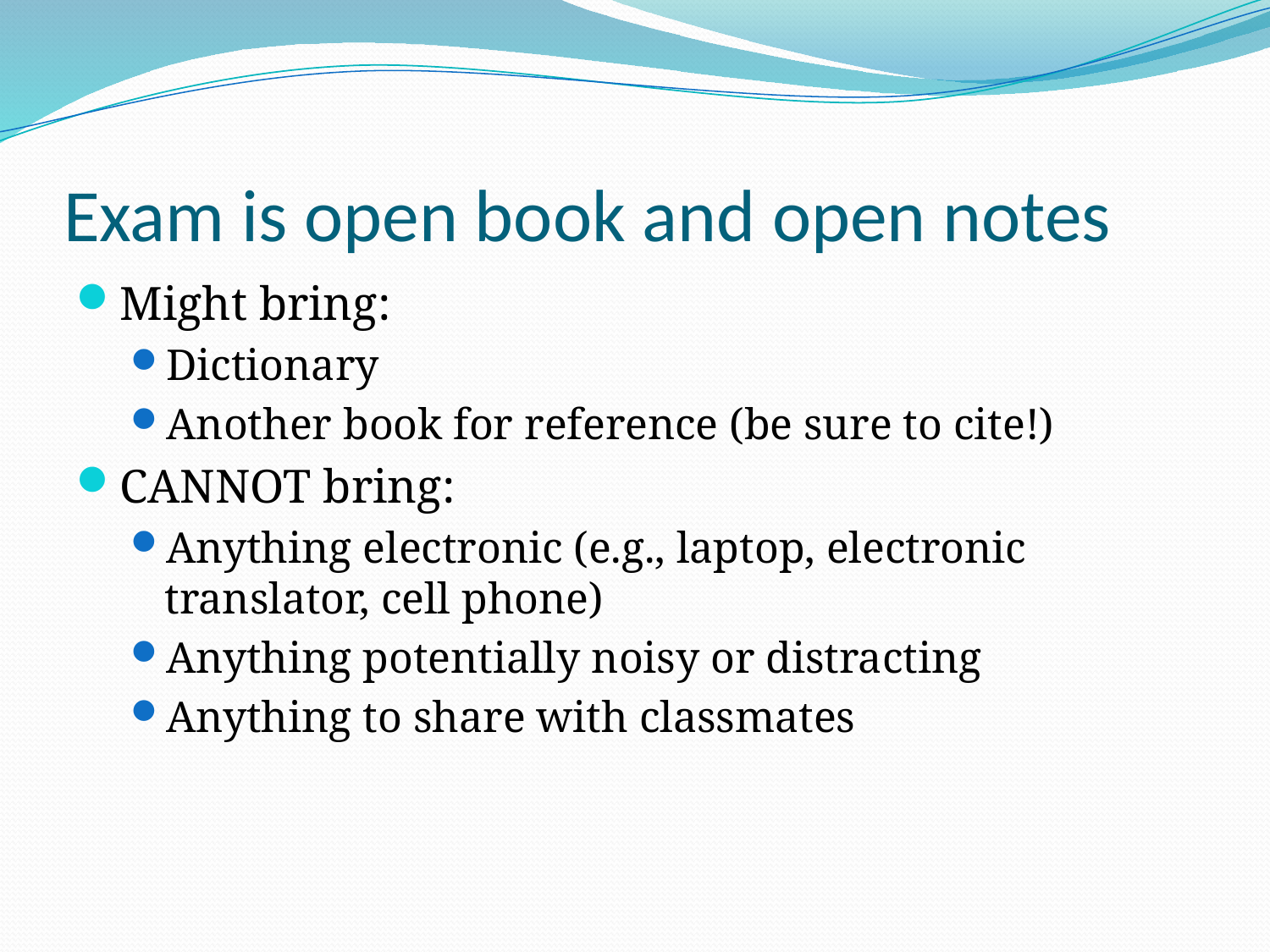

# Exam is open book and open notes
Might bring:
Dictionary
Another book for reference (be sure to cite!)
CANNOT bring:
Anything electronic (e.g., laptop, electronic translator, cell phone)
Anything potentially noisy or distracting
Anything to share with classmates